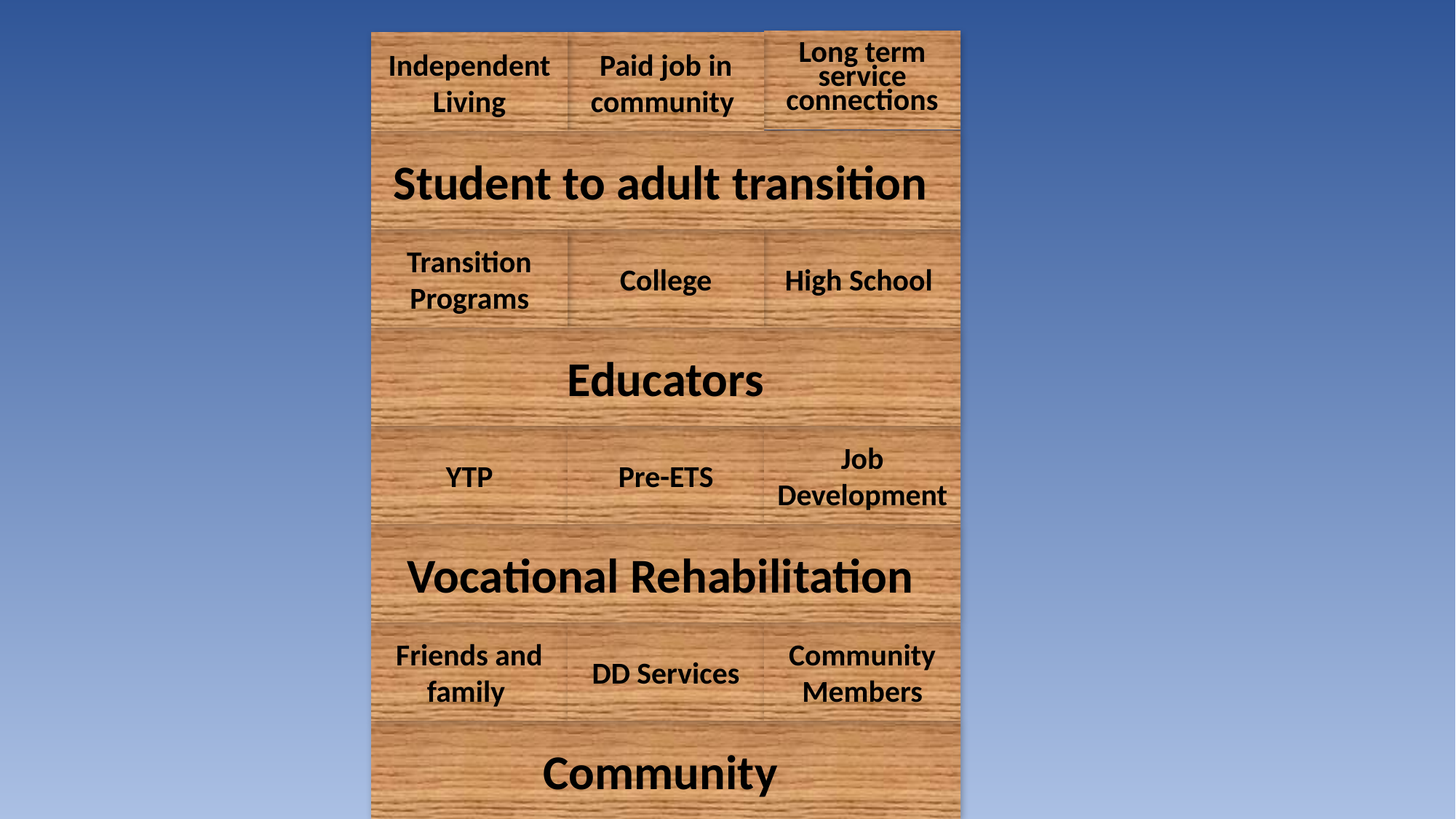

Long term service connections
Independent Living
Paid job in community
Student to adult transition
Transition Programs
College
High School
Educators
YTP
Pre-ETS
Job Development
Vocational Rehabilitation
Friends and family
DD Services
Community Members
Community